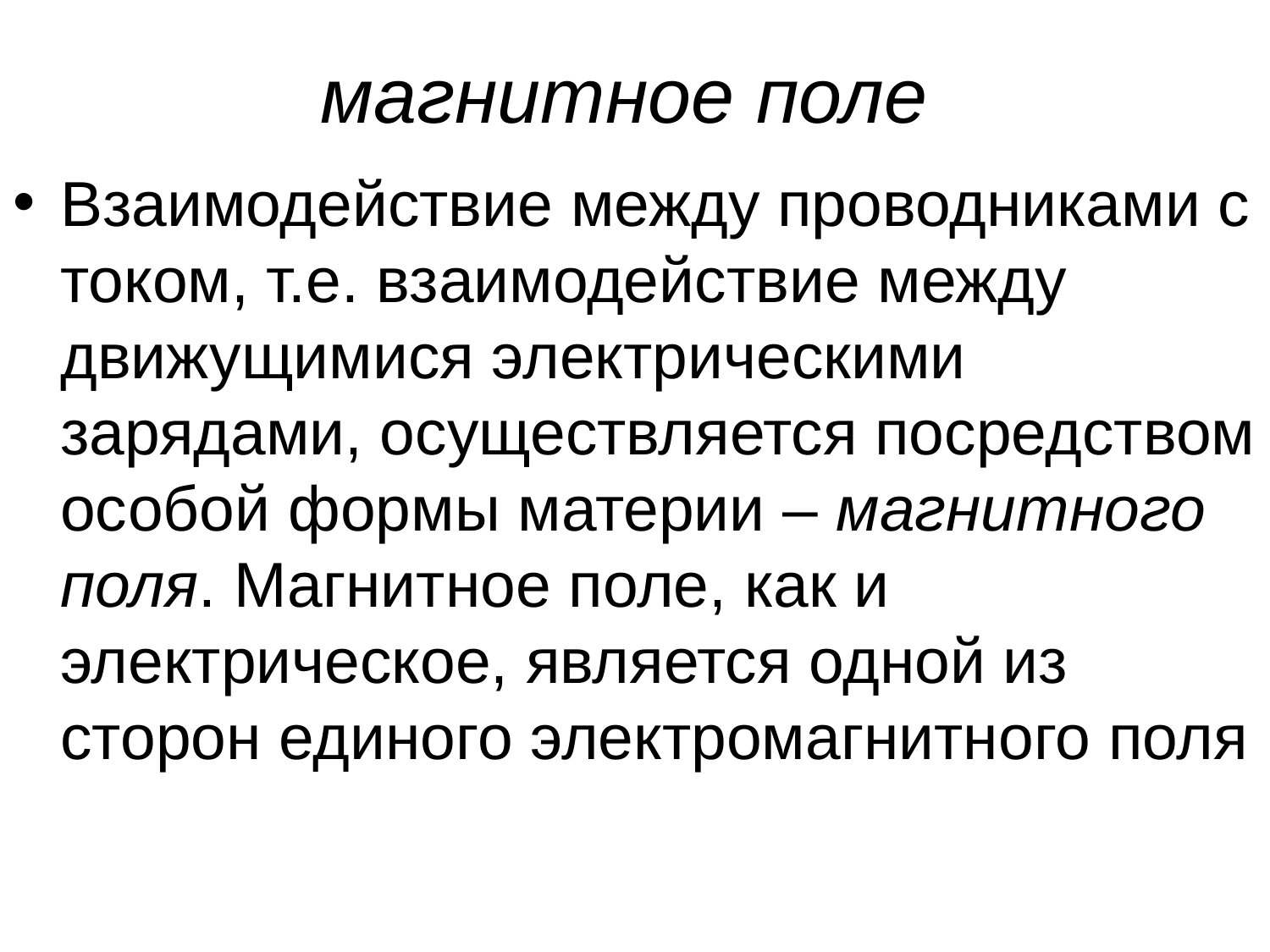

# магнитноe полe
Взаимодействие между проводниками с током, т.е. взаимодействие между движущимися электрическими зарядами, осуществляется посредством особой формы материи – магнитного поля. Магнитное поле, как и электрическое, является одной из сторон единого электромагнитного поля